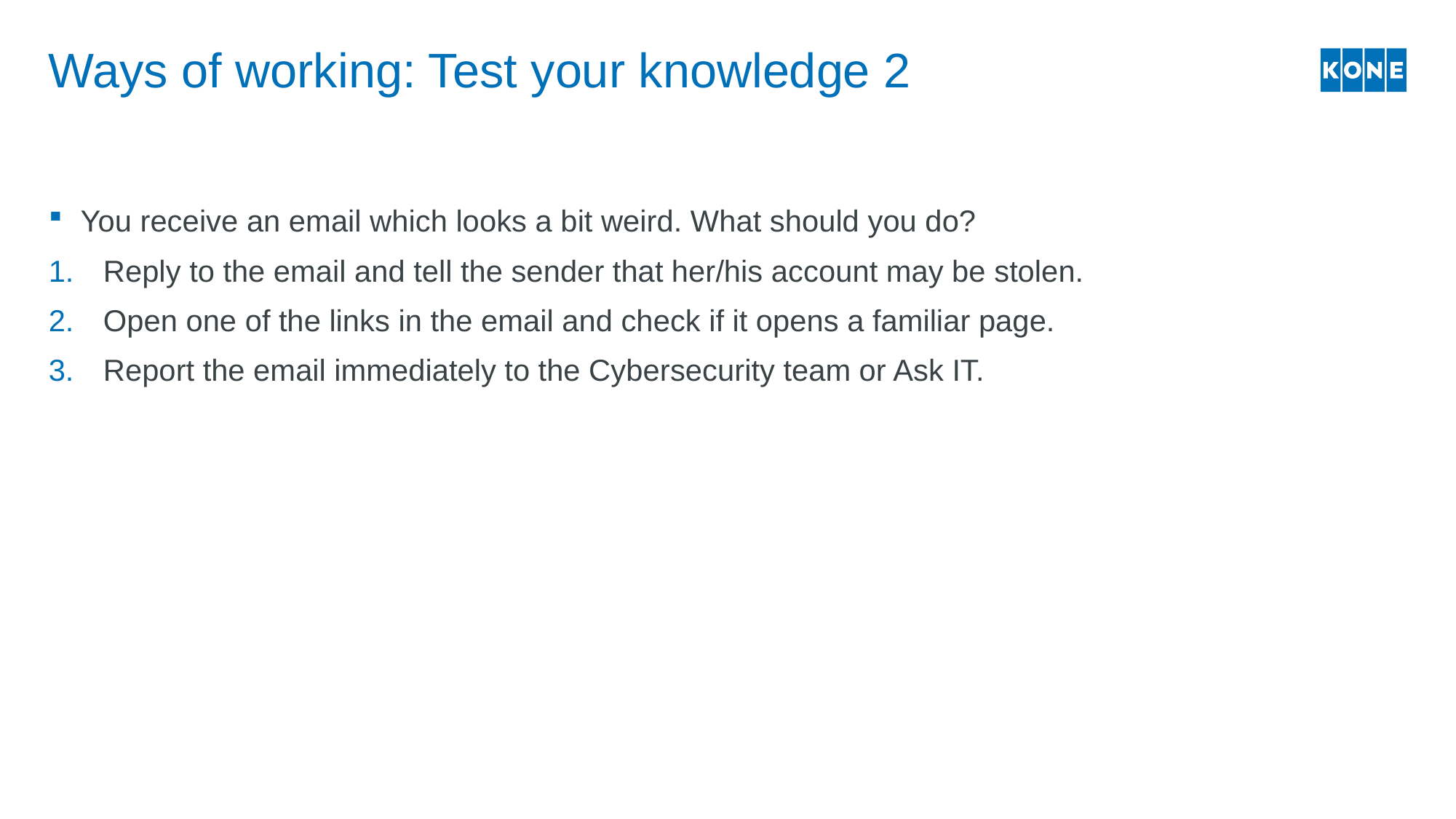

# Ways of working: Test your knowledge 2
You receive an email which looks a bit weird. What should you do?
Reply to the email and tell the sender that her/his account may be stolen.
Open one of the links in the email and check if it opens a familiar page.
Report the email immediately to the Cybersecurity team or Ask IT.